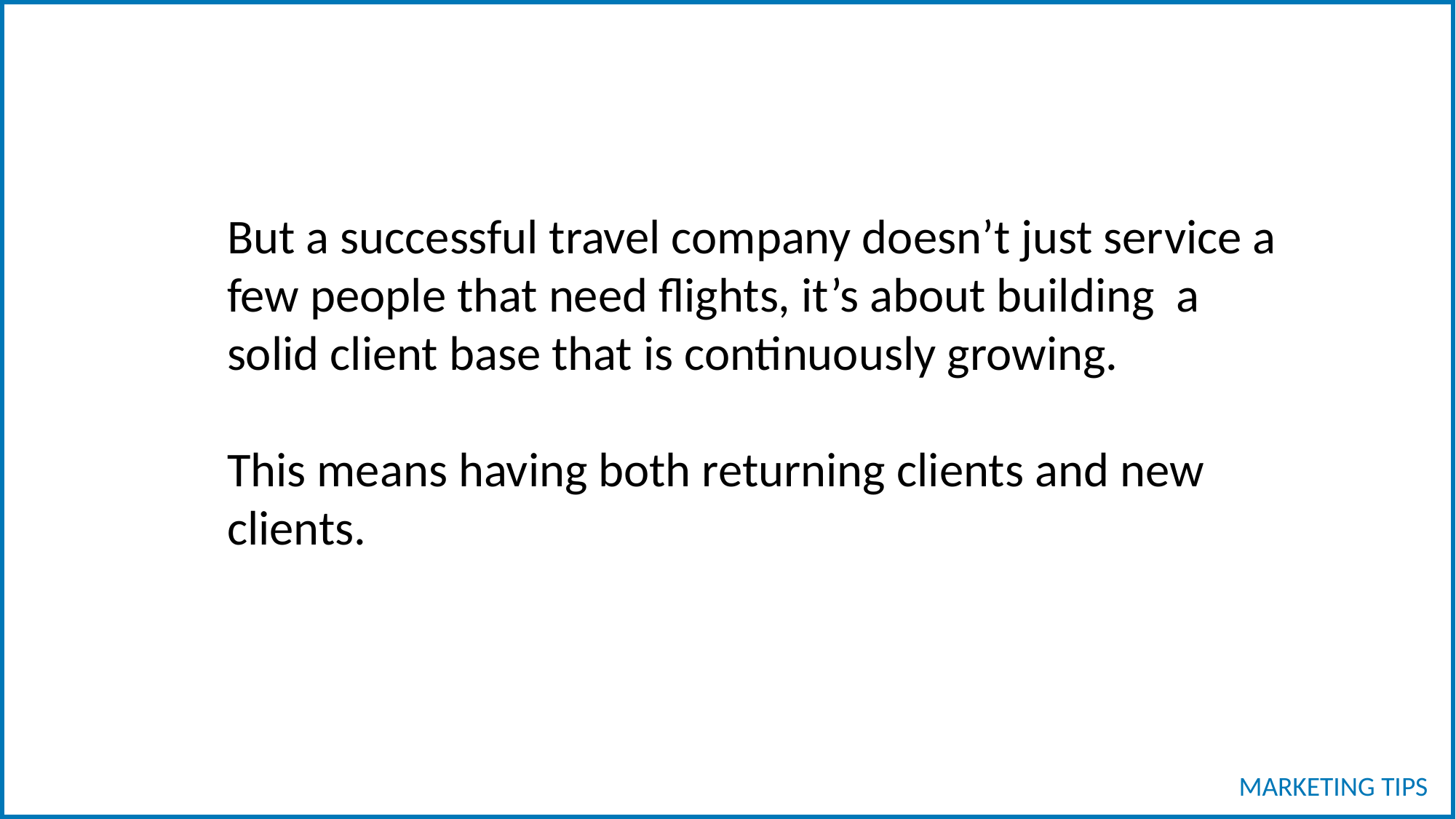

But a successful travel company doesn’t just service a few people that need flights, it’s about building  a solid client base that is continuously growing.

This means having both returning clients and new clients.
MARKETING TIPS